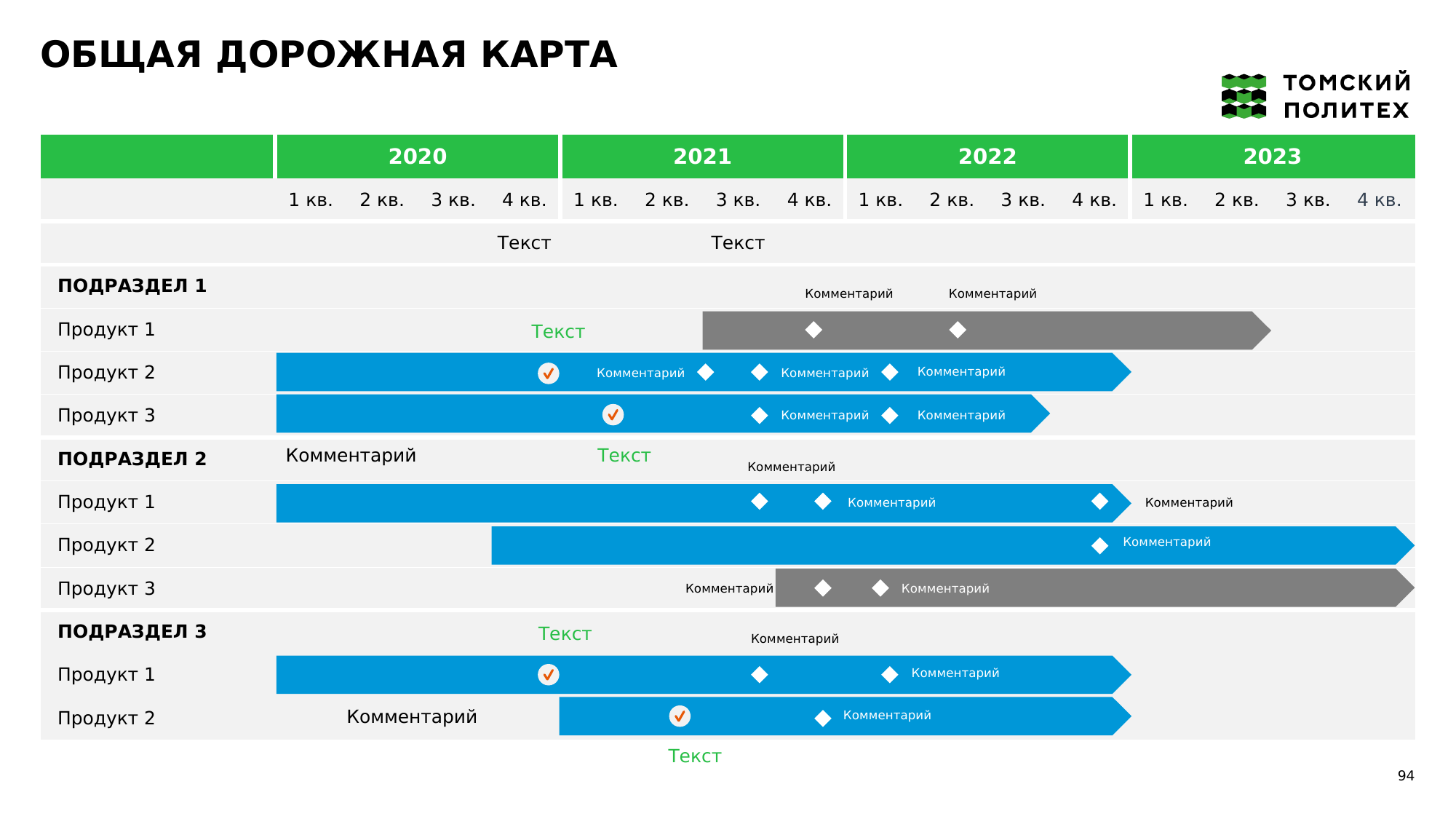

ОБЩАЯ ДОРОЖНАЯ КАРТА
|  | 2020 |  |  |  | 2021 |  |  |  | 2022 |  |  |  | 2023 |  |  |  |
| --- | --- | --- | --- | --- | --- | --- | --- | --- | --- | --- | --- | --- | --- | --- | --- | --- |
|  | 1 кв. | 2 кв. | 3 кв. | 4 кв. | 1 кв. | 2 кв. | 3 кв. | 4 кв. | 1 кв. | 2 кв. | 3 кв. | 4 кв. | 1 кв. | 2 кв. | 3 кв. | 4 кв. |
|  |  |  |  | Текст |  |  | Текст |  |  |  |  |  |  |  |  |  |
| ПОДРАЗДЕЛ 1 |  |  |  |  |  |  |  |  |  |  |  |  |  |  |  |  |
| Продукт 1 |  |  |  |  |  |  |  |  |  |  |  |  |  |  |  |  |
| Продукт 2 |  |  |  |  |  |  |  |  |  |  |  |  |  |  |  |  |
| Продукт 3 |  |  |  |  |  |  |  |  |  |  |  |  |  |  |  |  |
| ПОДРАЗДЕЛ 2 |  |  |  |  |  |  |  |  |  |  |  |  |  |  |  |  |
| Продукт 1 |  |  |  |  |  |  |  |  |  |  |  |  |  |  |  |  |
| Продукт 2 |  |  |  |  |  |  |  |  |  |  |  |  |  |  |  |  |
| Продукт 3 |  |  |  |  |  |  |  |  |  |  |  |  |  |  |  |  |
| ПОДРАЗДЕЛ 3 |  |  |  |  |  |  |  |  |  |  |  |  |  |  |  |  |
| Продукт 1 |  |  |  |  |  |  |  |  |  |  |  |  |  |  |  |  |
| Продукт 2 |  |  |  |  |  |  |  |  |  |  |  |  |  |  |  |  |
Комментарий
Комментарий

Текст

Комментарий
Комментарий
Комментарий

Комментарий
Комментарий
Комментарий
Текст
Комментарий

Комментарий
Комментарий

Комментарий

Комментарий
Комментарий
Текст
Комментарий

Комментарий

Комментарий

Комментарий

Текст
94